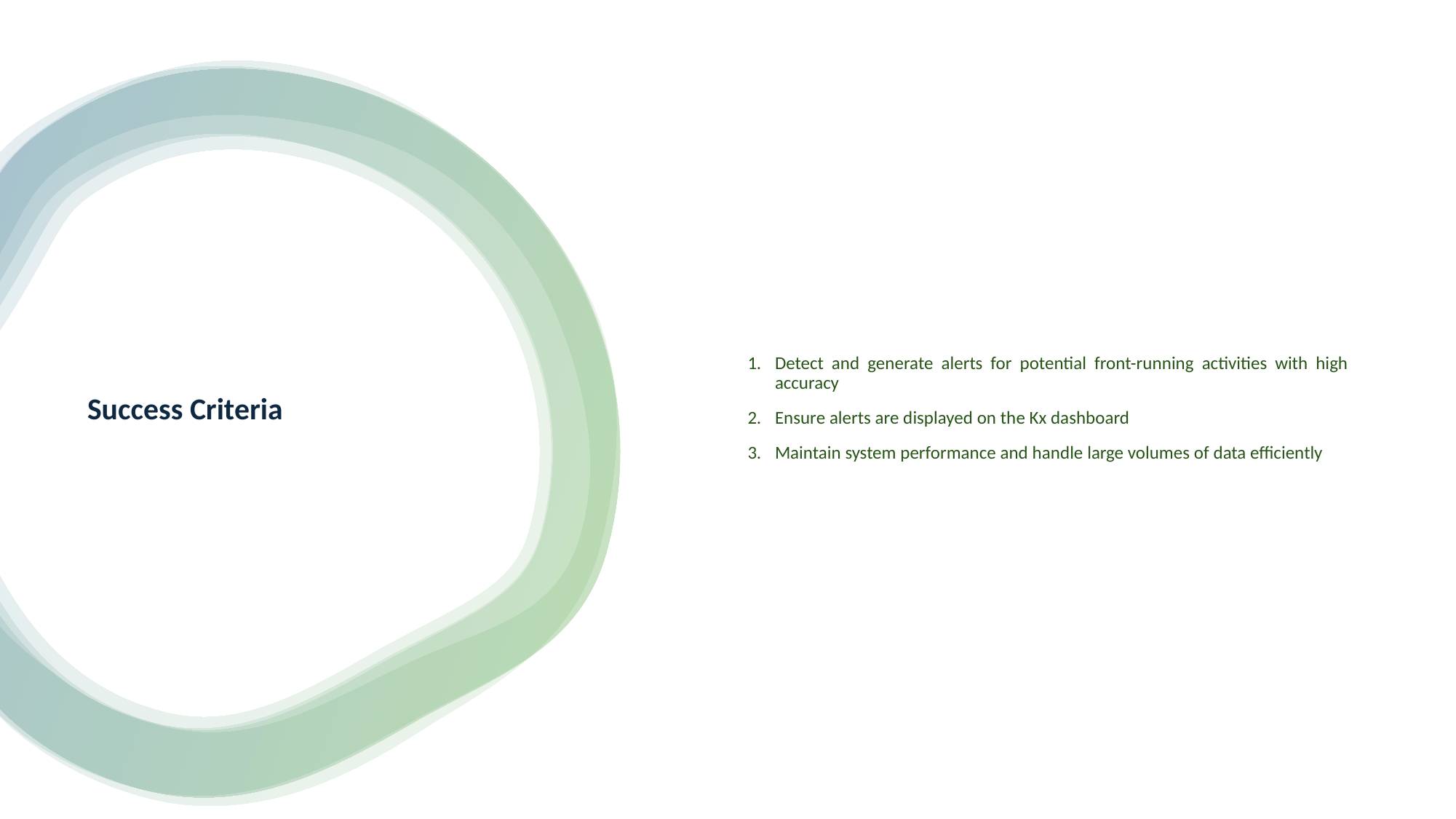

Detect and generate alerts for potential front-running activities with high accuracy
Ensure alerts are displayed on the Kx dashboard
Maintain system performance and handle large volumes of data efficiently
# Success Criteria